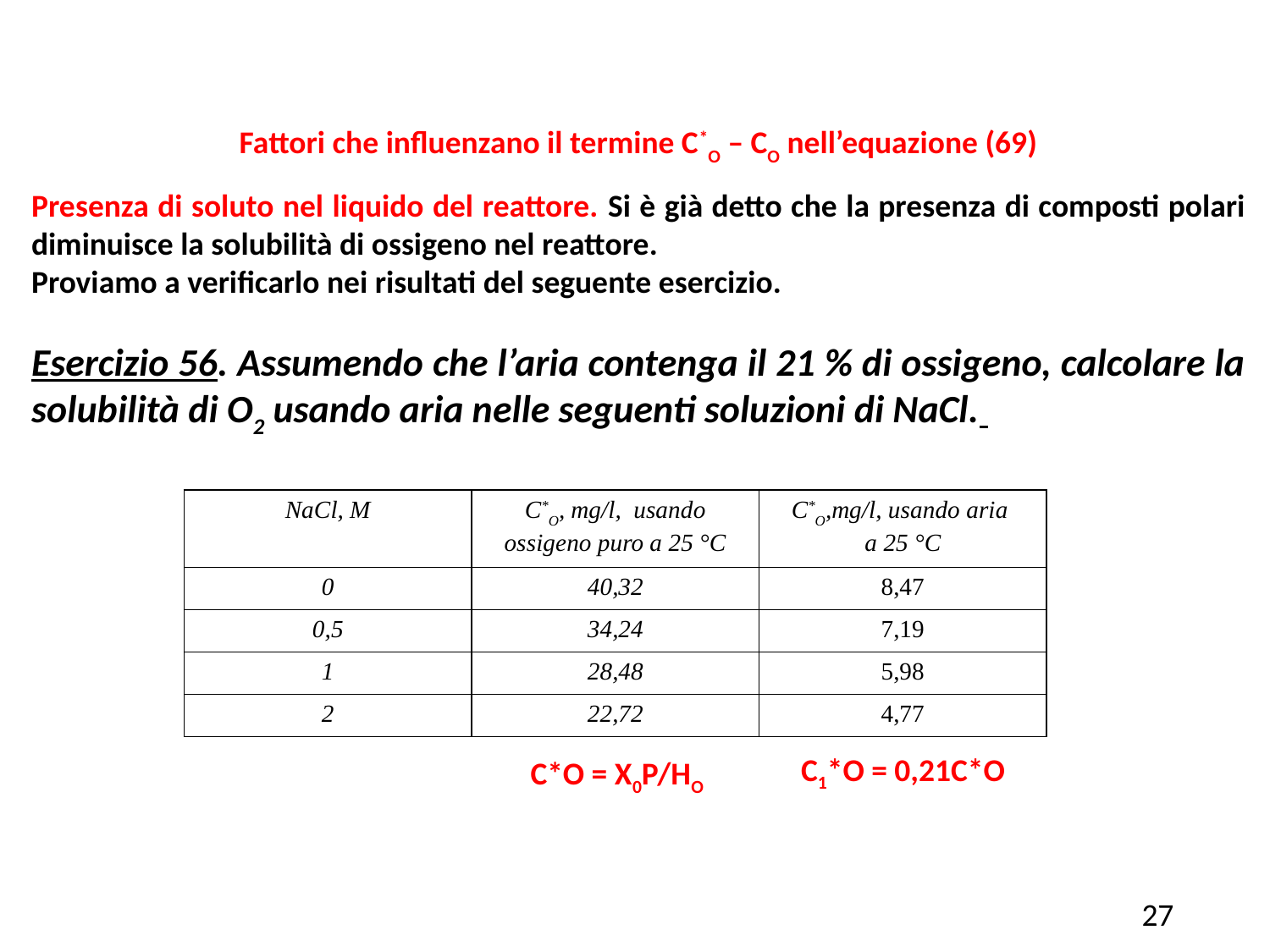

Fattori che influenzano il termine C*O – CO nell’equazione (69)
Presenza di soluto nel liquido del reattore. Si è già detto che la presenza di composti polari diminuisce la solubilità di ossigeno nel reattore.
Proviamo a verificarlo nei risultati del seguente esercizio.

Esercizio 56. Assumendo che l’aria contenga il 21 % di ossigeno, calcolare la solubilità di O2 usando aria nelle seguenti soluzioni di NaCl.

| NaCl, M | C\*O, mg/l, usando ossigeno puro a 25 °C | C\*O,mg/l, usando aria a 25 °C |
| --- | --- | --- |
| 0 | 40,32 | 8,47 |
| 0,5 | 34,24 | 7,19 |
| 1 | 28,48 | 5,98 |
| 2 | 22,72 | 4,77 |
C1*O = 0,21C*O
C*O = X0P/HO
27